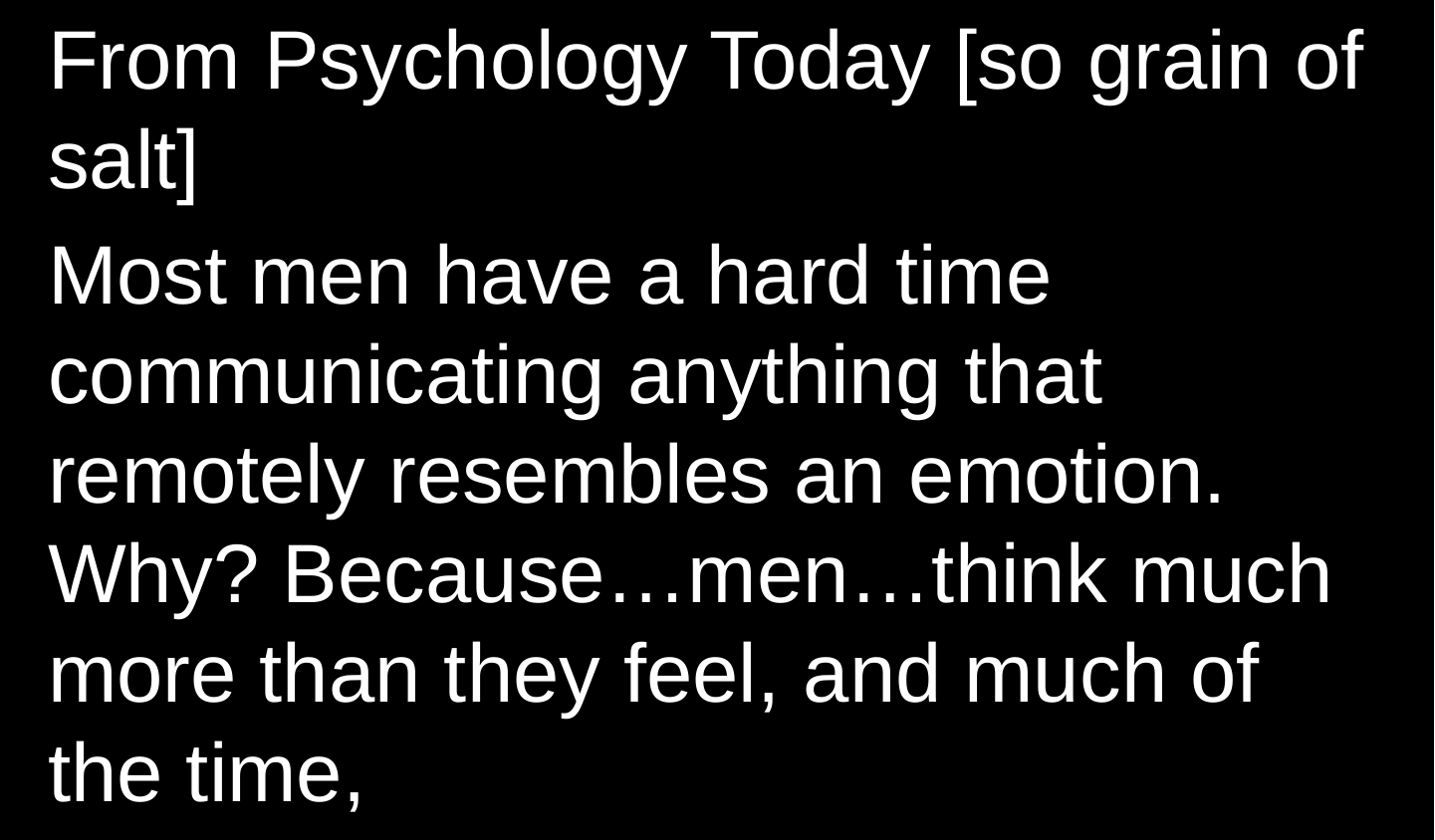

From Psychology Today [so grain of salt]
Most men have a hard time communicating anything that remotely resembles an emotion. Why? Because…men…think much more than they feel, and much of the time,